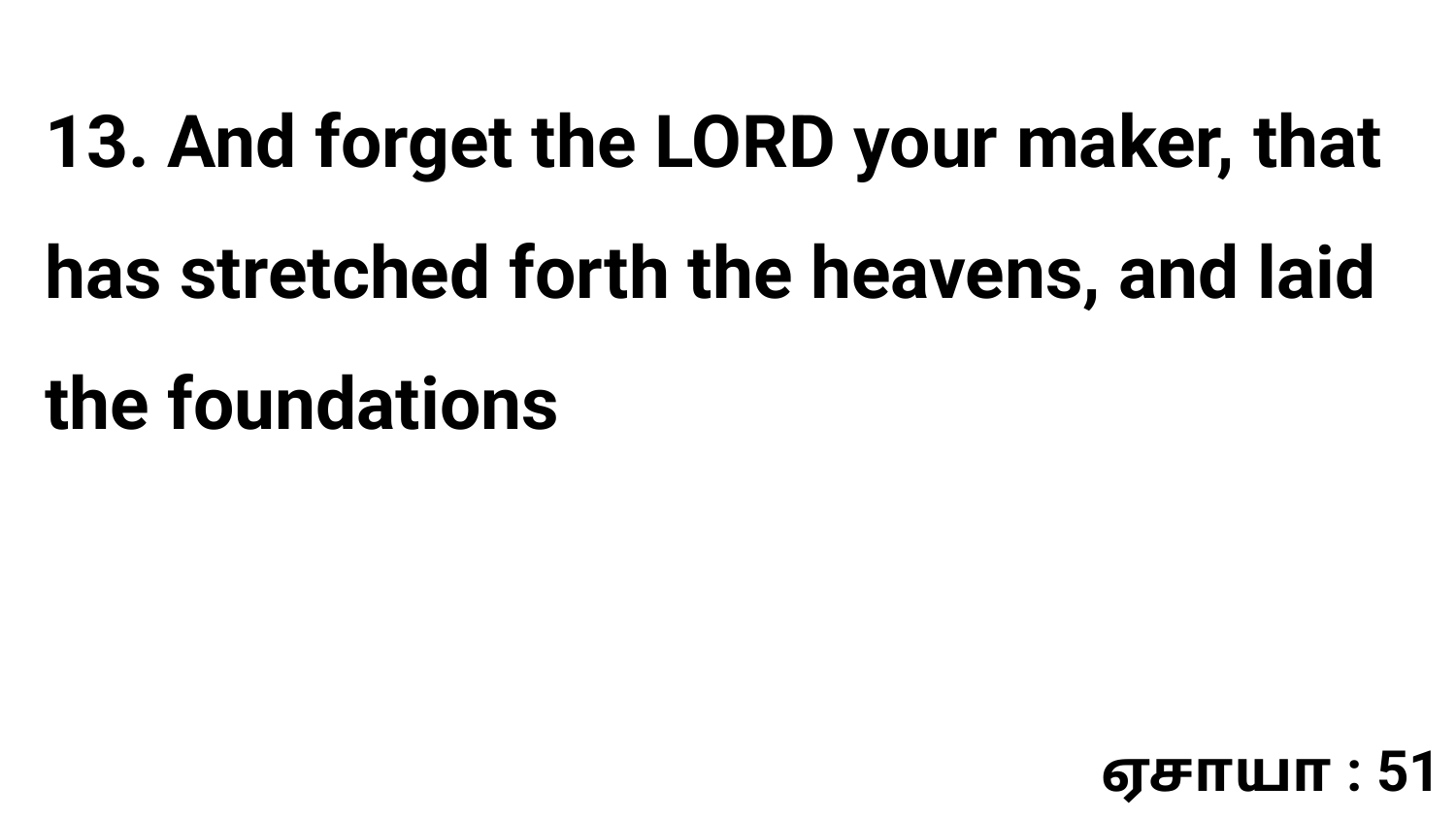

13. And forget the LORD your maker, that has stretched forth the heavens, and laid the foundations
ஏசாயா : 51